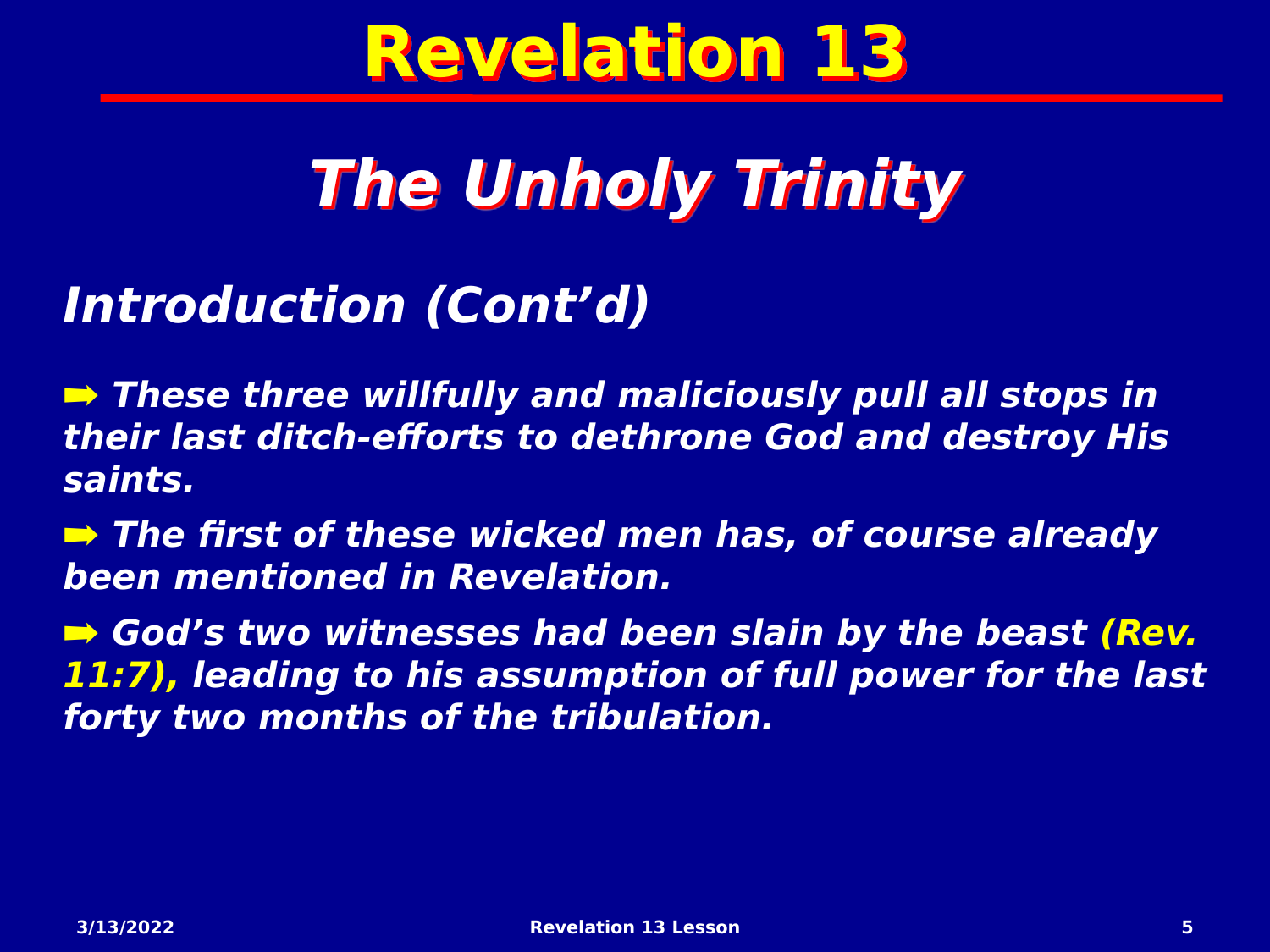

Revelation 13
The Unholy Trinity
Introduction (Cont’d)
 These three willfully and maliciously pull all stops in their last ditch-efforts to dethrone God and destroy His saints.
 The first of these wicked men has, of course already been mentioned in Revelation.
 God’s two witnesses had been slain by the beast (Rev. 11:7), leading to his assumption of full power for the last forty two months of the tribulation.
3/13/2022
Revelation 13 Lesson
5